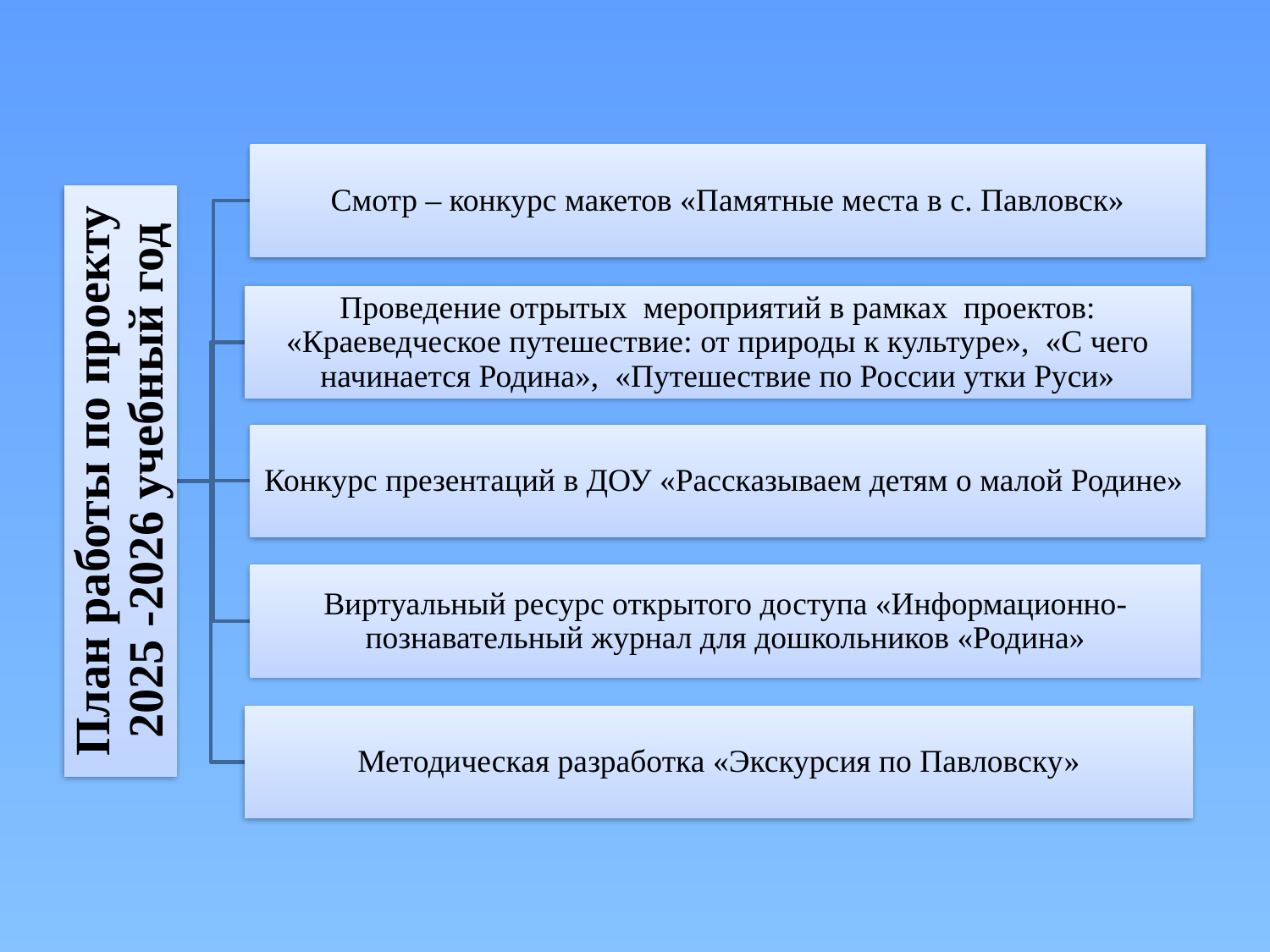

План работы по проекту 2025 -2026 учебный год
Смотр – конкурс макетов «Памятные места в с. Павловск»
Проведение отрытых  мероприятий в рамках  проектов: «Краеведческое путешествие: от природы к культуре»,  «С чего начинается Родина»,  «Путешествие по России утки Руси»
Конкурс презентаций в ДОУ «Рассказываем детям о малой Родине»
Виртуальный ресурс открытого доступа «Информационно-познавательный журнал для дошкольников «Родина»
Методическая разработка «Экскурсия по Павловску»